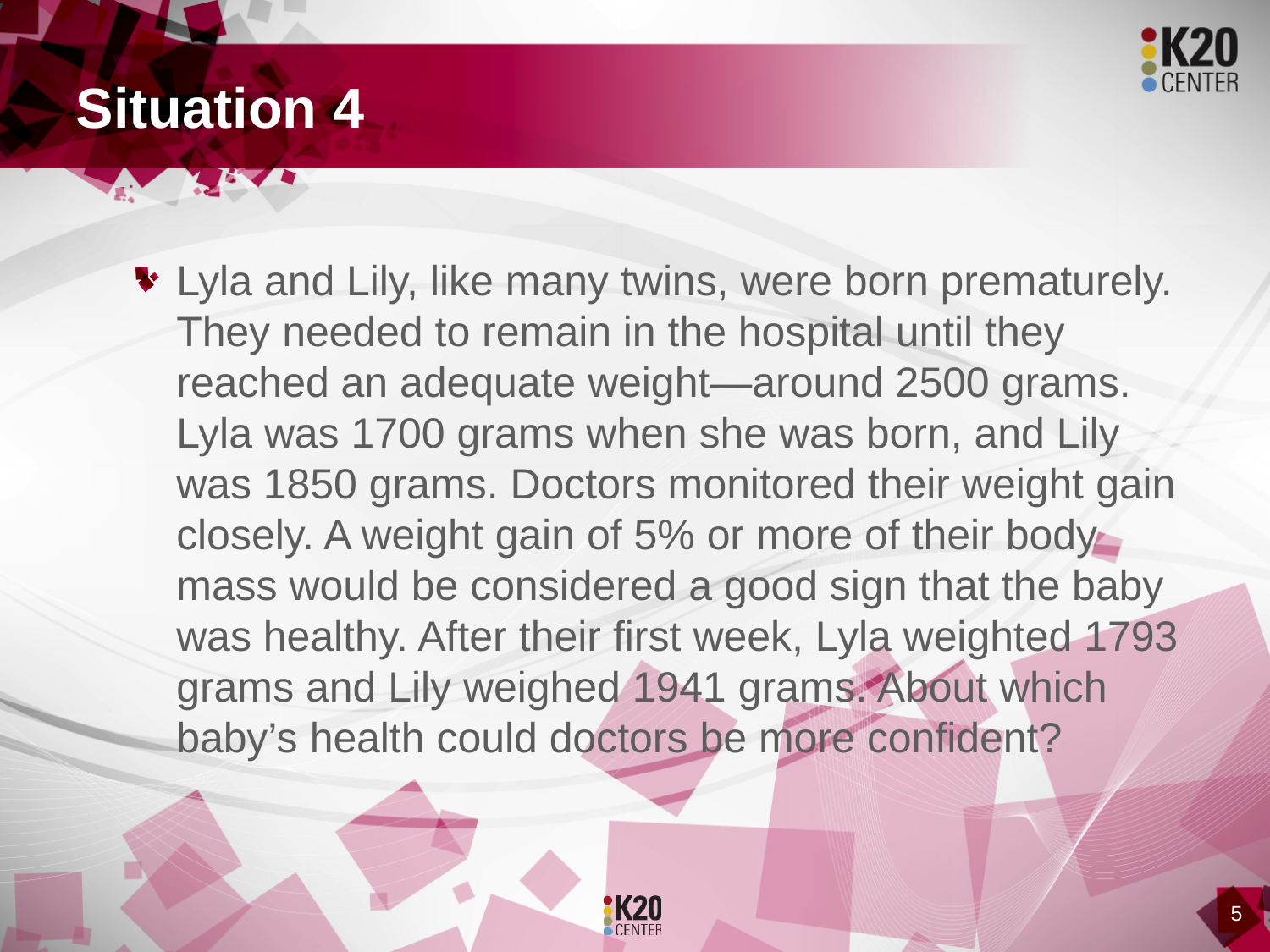

# Situation 4
Lyla and Lily, like many twins, were born prematurely. They needed to remain in the hospital until they reached an adequate weight—around 2500 grams. Lyla was 1700 grams when she was born, and Lily was 1850 grams. Doctors monitored their weight gain closely. A weight gain of 5% or more of their body mass would be considered a good sign that the baby was healthy. After their first week, Lyla weighted 1793 grams and Lily weighed 1941 grams. About which baby’s health could doctors be more confident?
5